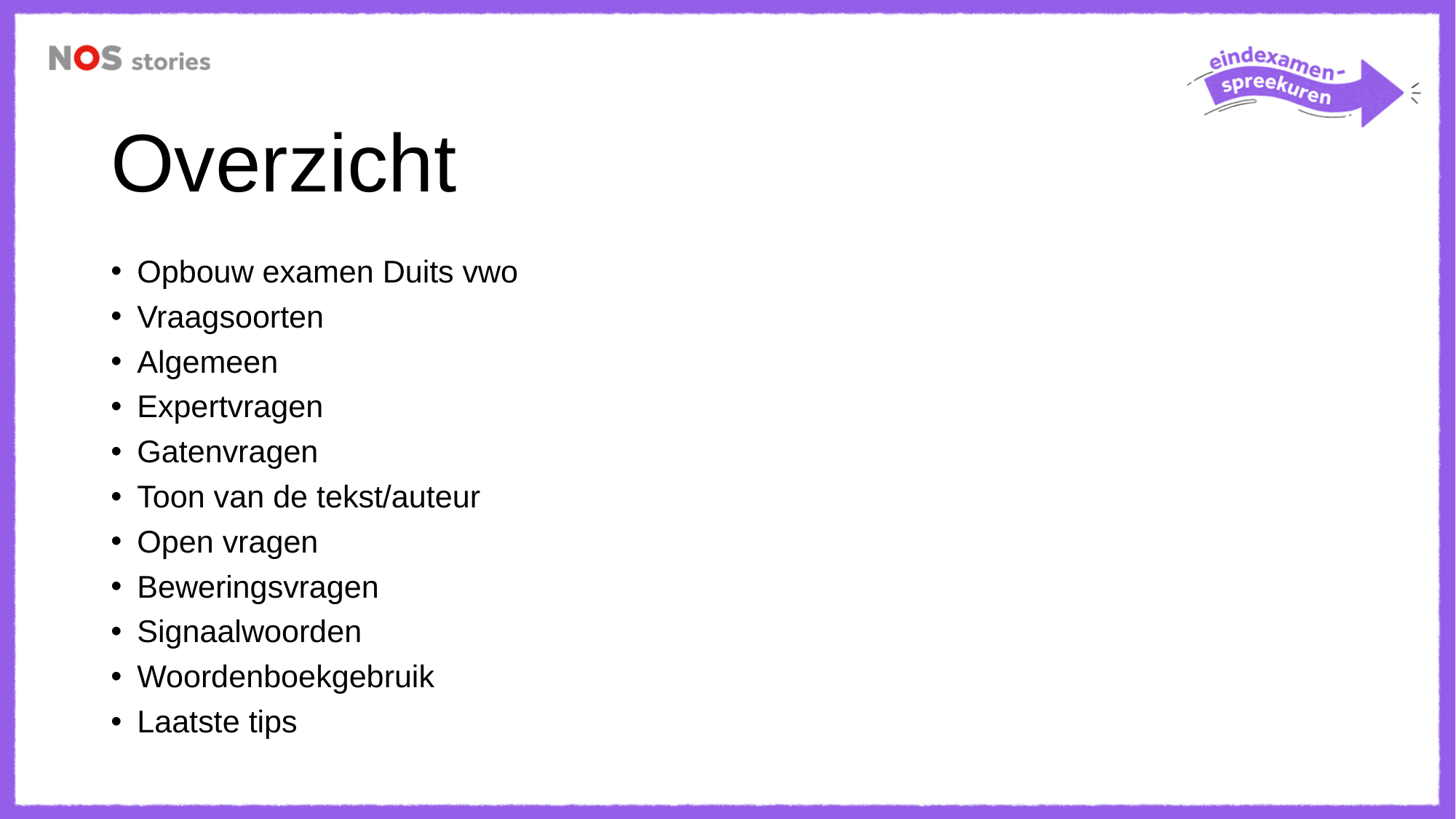

# Overzicht
Opbouw examen Duits vwo
Vraagsoorten
Algemeen
Expertvragen
Gatenvragen
Toon van de tekst/auteur
Open vragen
Beweringsvragen
Signaalwoorden
Woordenboekgebruik
Laatste tips